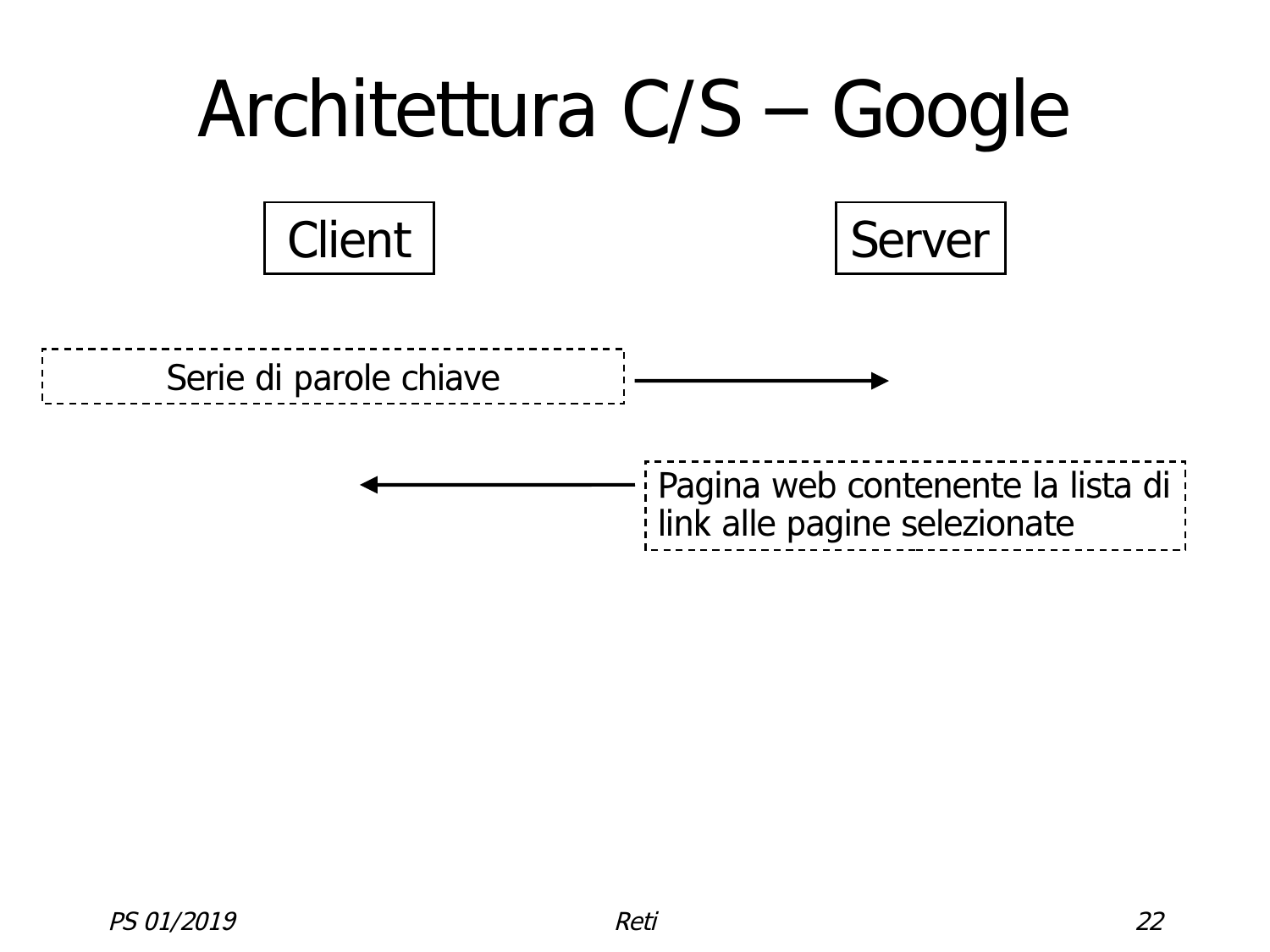

# Architettura C/S – Google
Client
Server
Serie di parole chiave

Pagina web contenente la lista di link alle pagine selezionate

PS 01/2019
Reti
22